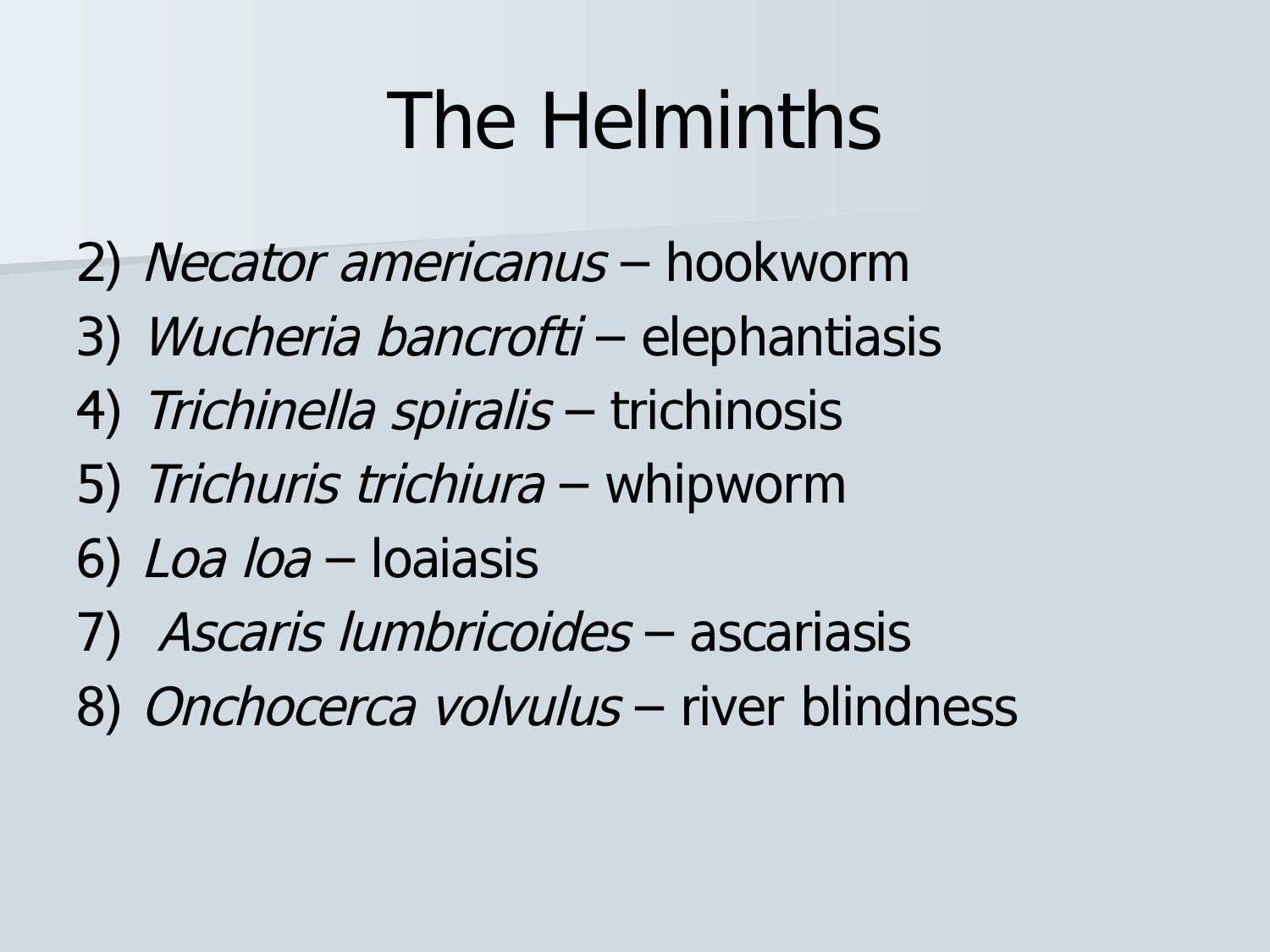

# The Helminths
2) Necator americanus – hookworm
3) Wucheria bancrofti – elephantiasis
4) Trichinella spiralis – trichinosis
5) Trichuris trichiura – whipworm
6) Loa loa – loaiasis
7)  Ascaris lumbricoides – ascariasis
8) Onchocerca volvulus – river blindness